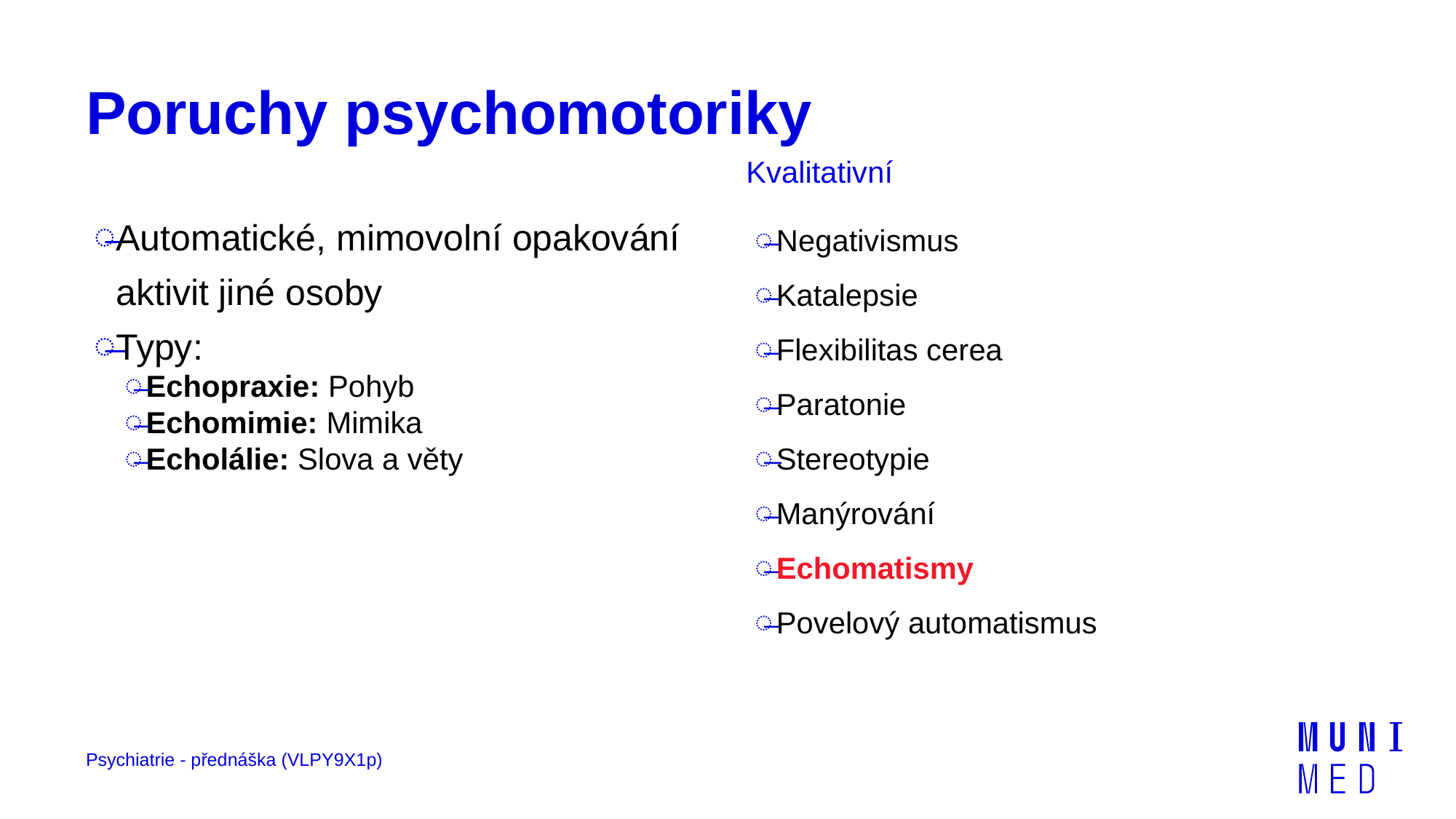

# Poruchy psychomotoriky
Kvalitativní

Automatické, mimovolní opakování aktivit jiné osoby
Typy:
Echopraxie: Pohyb
Echomimie: Mimika
Echolálie: Slova a věty

Negativismus
Katalepsie
Flexibilitas cerea
Paratonie
Stereotypie
Manýrování
Echomatismy
Povelový automatismus

Psychiatrie - přednáška (VLPY9X1p)